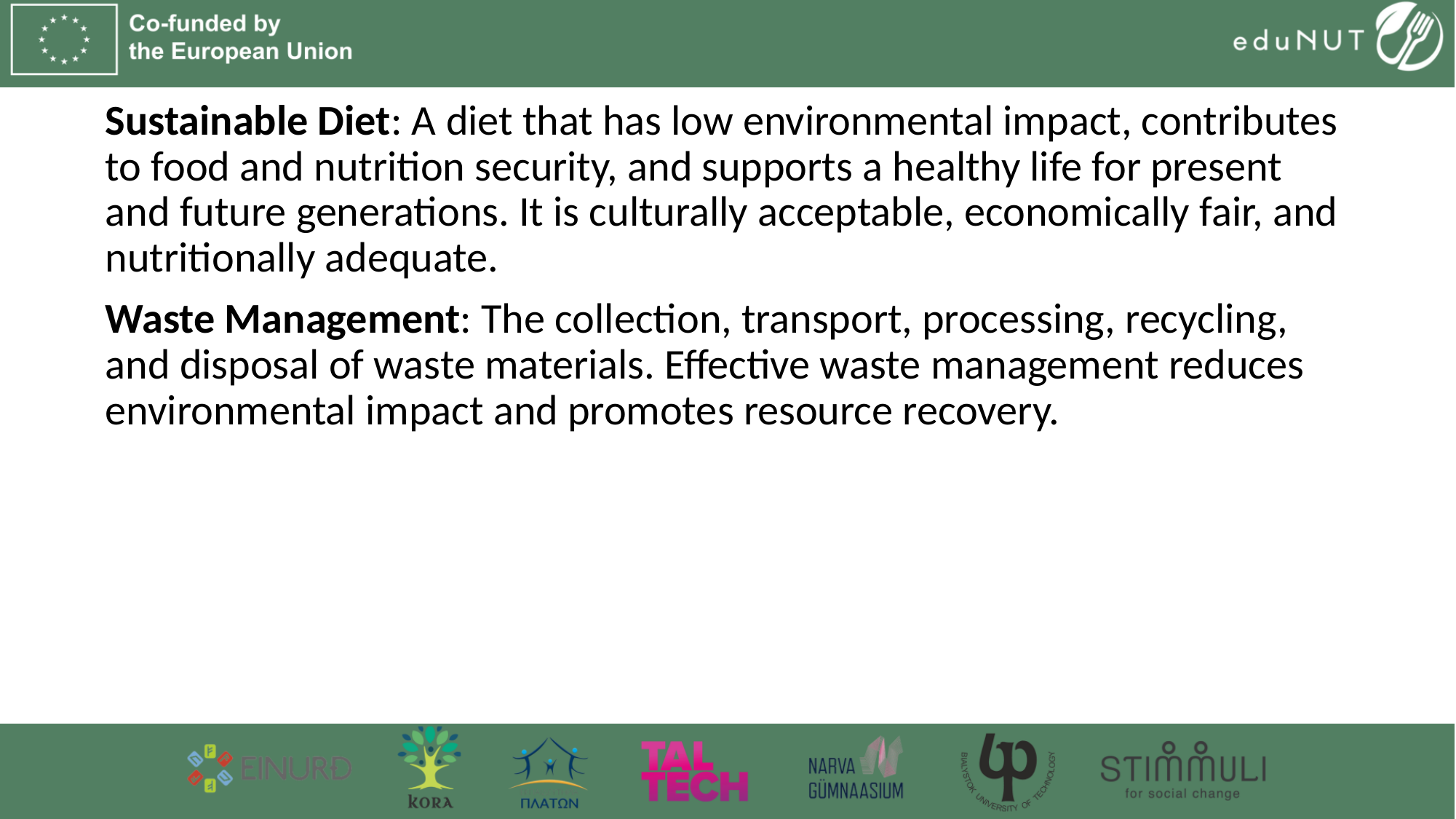

Sustainable Diet: A diet that has low environmental impact, contributes to food and nutrition security, and supports a healthy life for present and future generations. It is culturally acceptable, economically fair, and nutritionally adequate.
Waste Management: The collection, transport, processing, recycling, and disposal of waste materials. Effective waste management reduces environmental impact and promotes resource recovery.